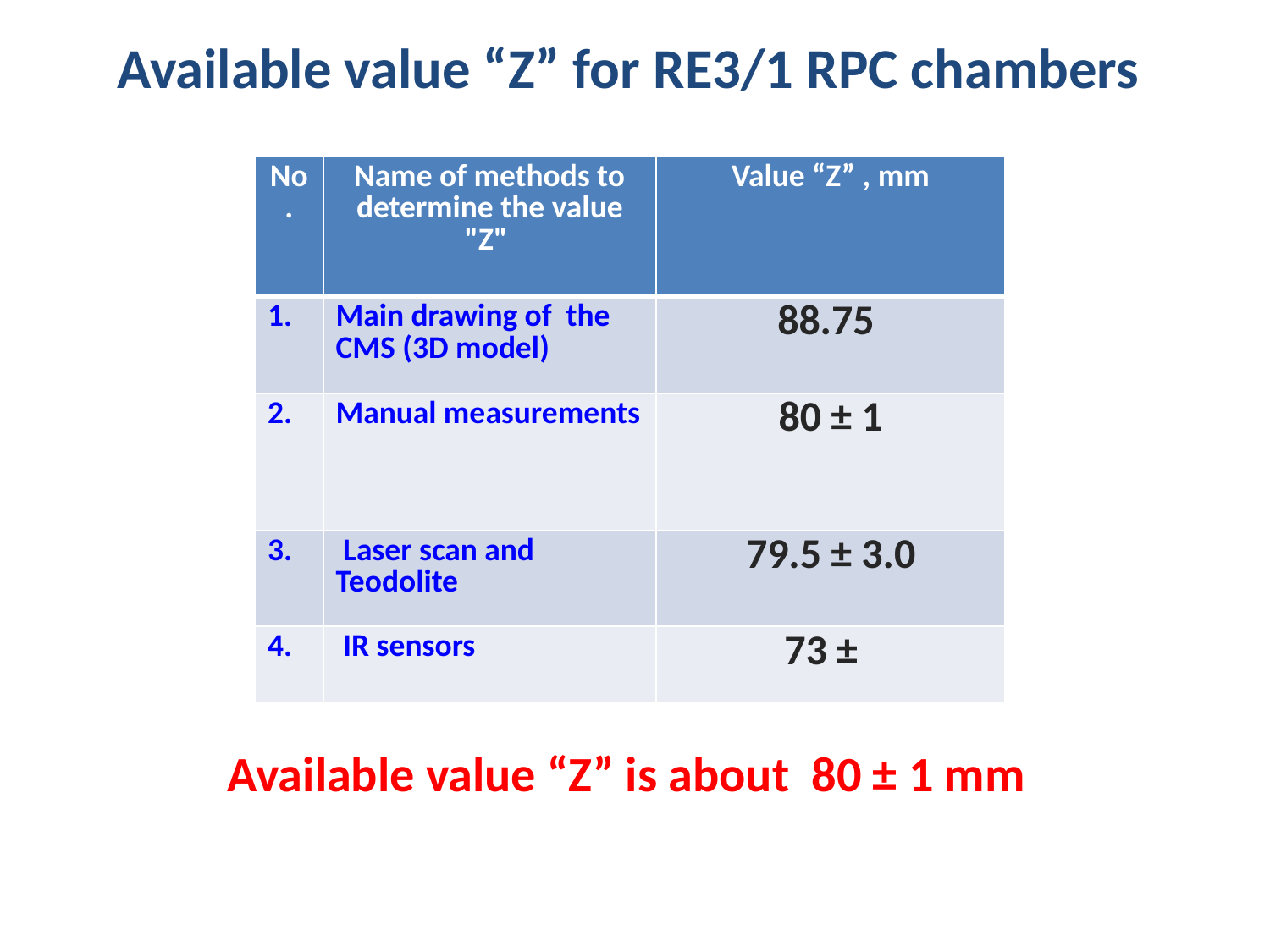

# Available value “Z” for RE3/1 RPC chambers
| No. | Name of methods to determine the value "Z" | Value “Z” , mm |
| --- | --- | --- |
| 1. | Main drawing of the CMS (3D model) | 88.75 |
| 2. | Manual measurements | 80 ± 1 |
| 3. | Laser scan and Teodolite | 79.5 ± 3.0 |
| 4. | IR sensors | 73 ± |
Available value “Z” is about  80 ± 1 mm